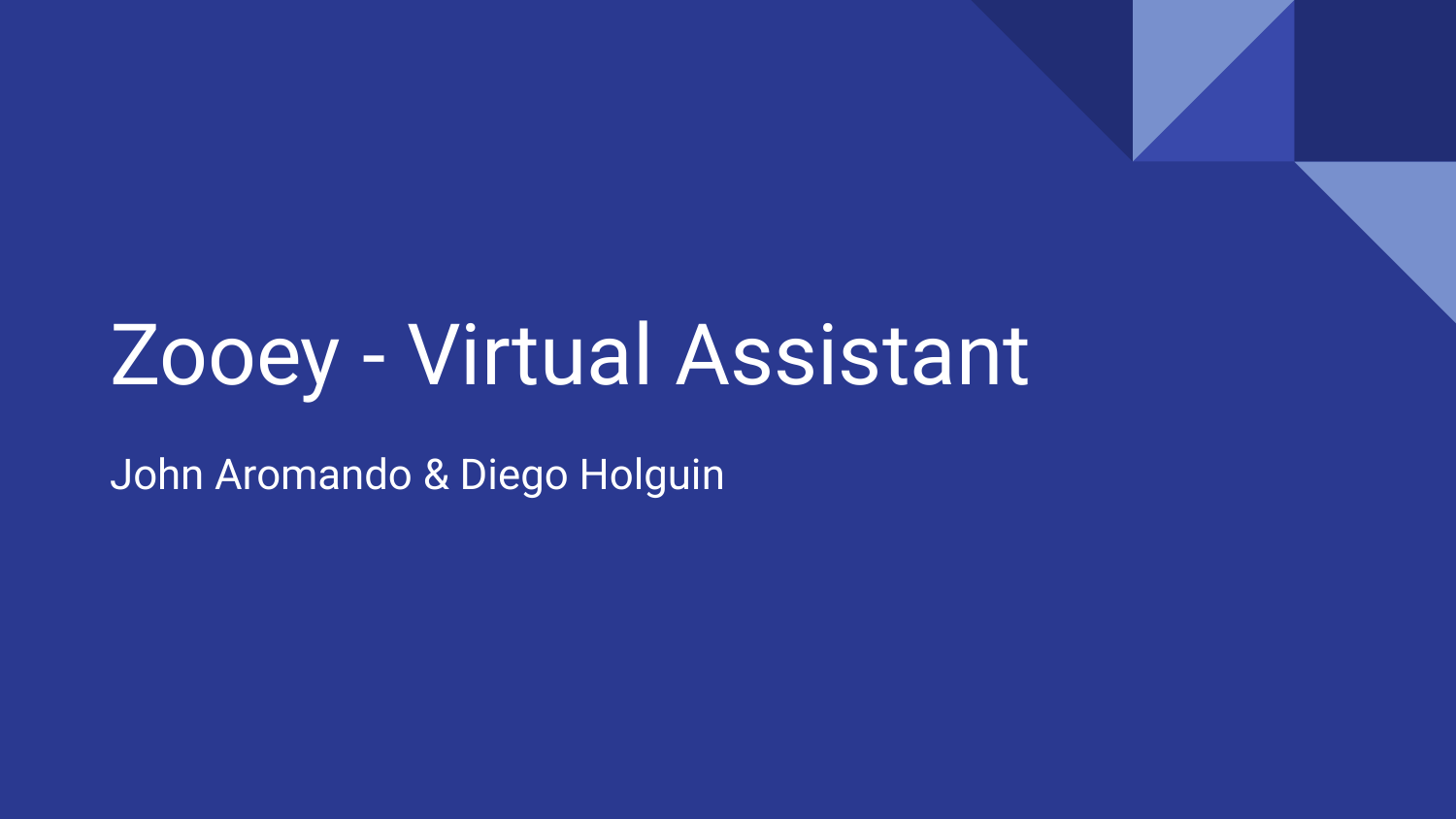

# Zooey - Virtual Assistant
John Aromando & Diego Holguin